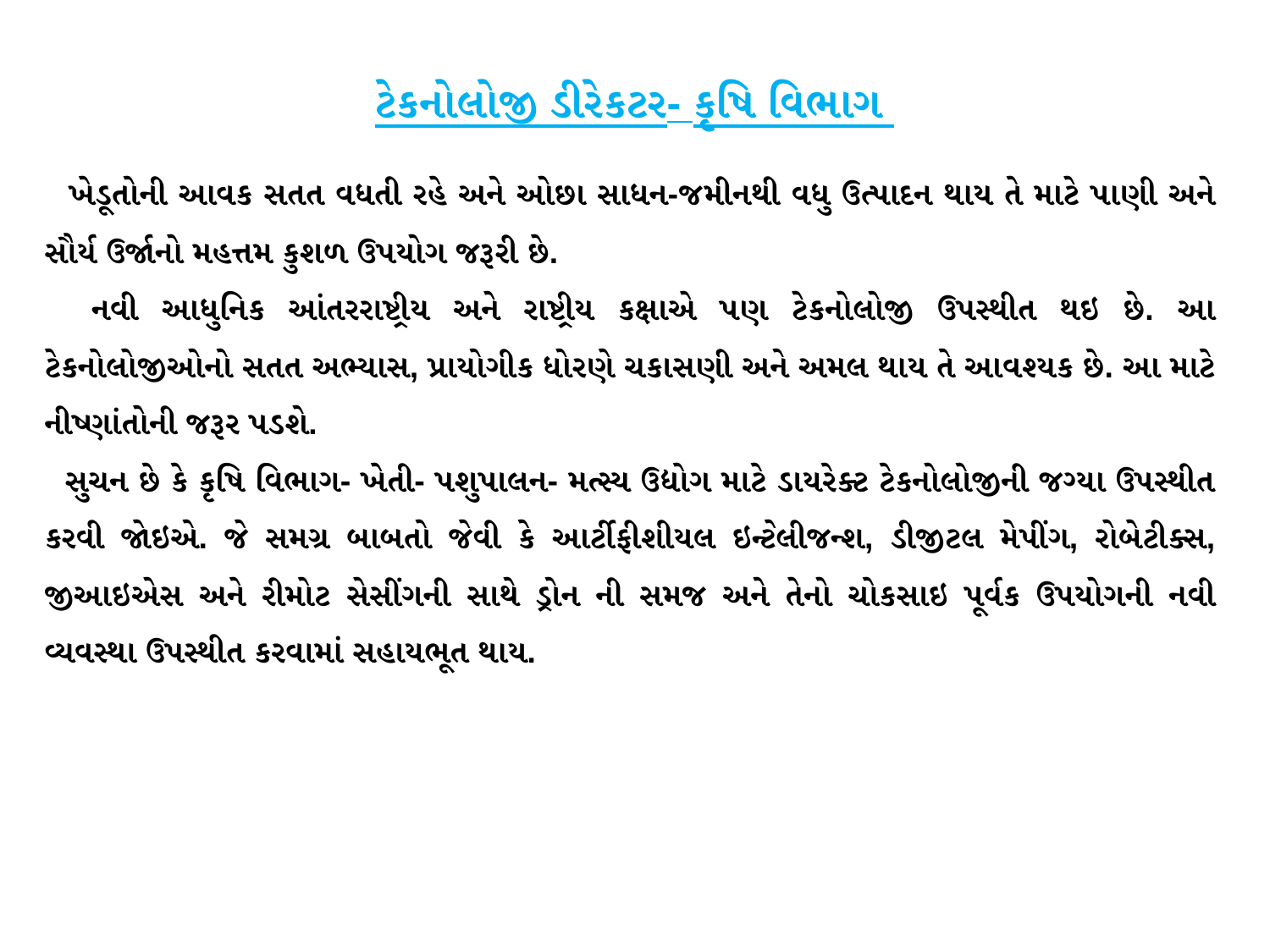

ટેકનોલોજી ડીરેકટર- કૃષિ વિભાગ

  ખેડૂતોની આવક સતત વધતી રહે અને ઓછા સાધન-જમીનથી વધુ ઉત્પાદન થાય તે માટે પાણી અને સૌર્ય ઉર્જાનો મહત્તમ કુશળ ઉપયોગ જરૂરી છે.
  નવી આધુનિક આંતરરાષ્ટ્રીય અને રાષ્ટ્રીય કક્ષાએ પણ ટેકનોલોજી ઉપસ્થીત થઇ છે. આ ટેકનોલોજીઓનો સતત અભ્યાસ, પ્રાયોગીક ધોરણે ચકાસણી અને અમલ થાય તે આવશ્યક છે. આ માટે નીષ્ણાંતોની જરૂર પડશે.
  સુચન છે કે કૃષિ વિભાગ- ખેતી- પશુપાલન- મત્સ્ય ઉદ્યોગ માટે ડાયરેક્ટ ટેકનોલોજીની જગ્યા ઉપસ્થીત કરવી જોઇએ. જે સમગ્ર બાબતો જેવી કે આર્ટીફીશીયલ ઇન્ટેલીજન્શ, ડીજીટલ મેપીંગ, રોબેટીક્સ, જીઆઇએસ અને રીમોટ સેસીંગની સાથે ડ્રોન ની સમજ અને તેનો ચોકસાઇ પૂર્વક ઉપયોગની નવી વ્યવસ્થા ઉપસ્થીત કરવામાં સહાયભૂત થાય.